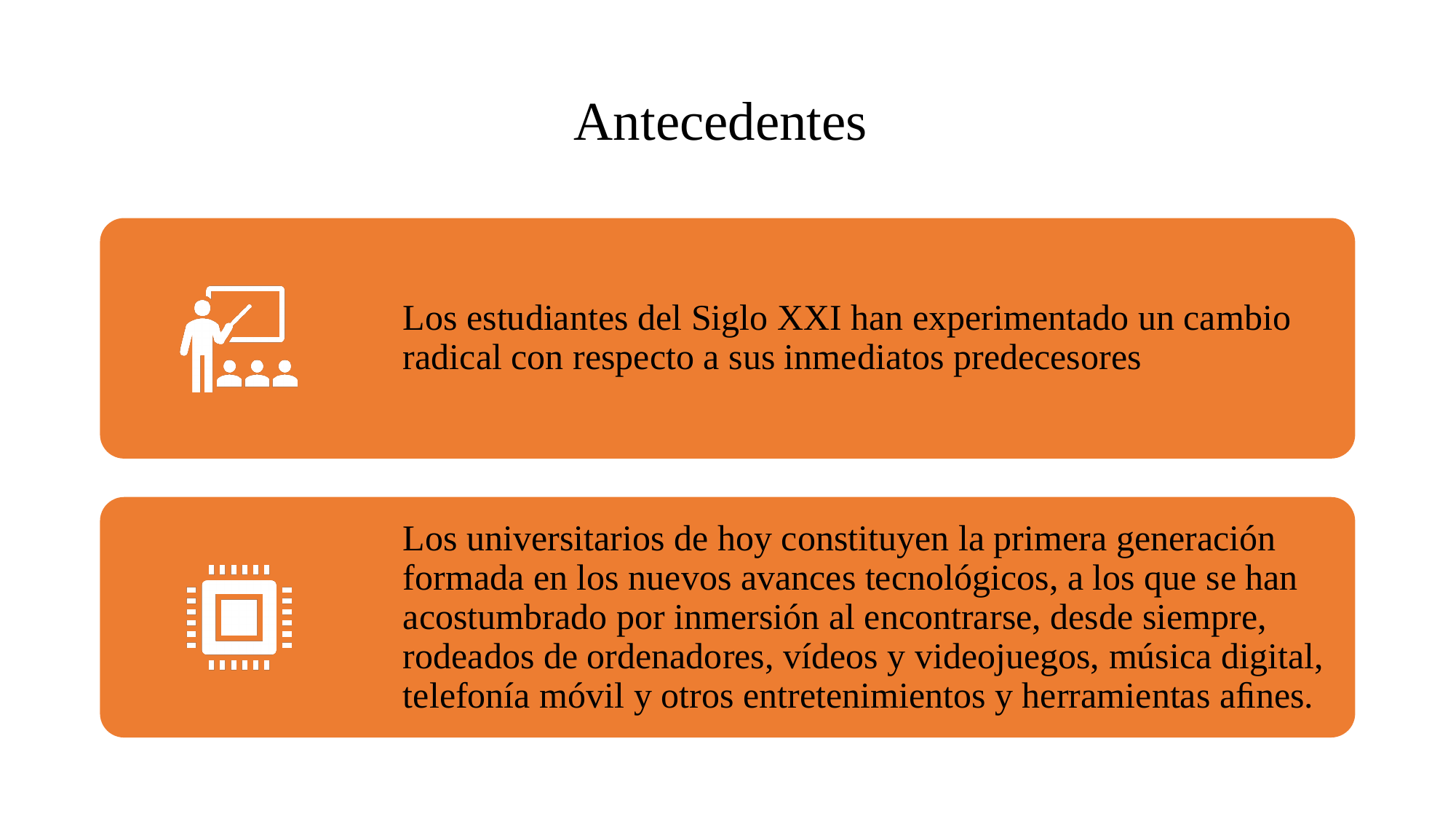

# Antecedentes
Los estudiantes del Siglo XXI han experimentado un cambio radical con respecto a sus inmediatos predecesores
Los universitarios de hoy constituyen la primera generación formada en los nuevos avances tecnológicos, a los que se han acostumbrado por inmersión al encontrarse, desde siempre, rodeados de ordenadores, vídeos y videojuegos, música digital, telefonía móvil y otros entretenimientos y herramientas aﬁnes.